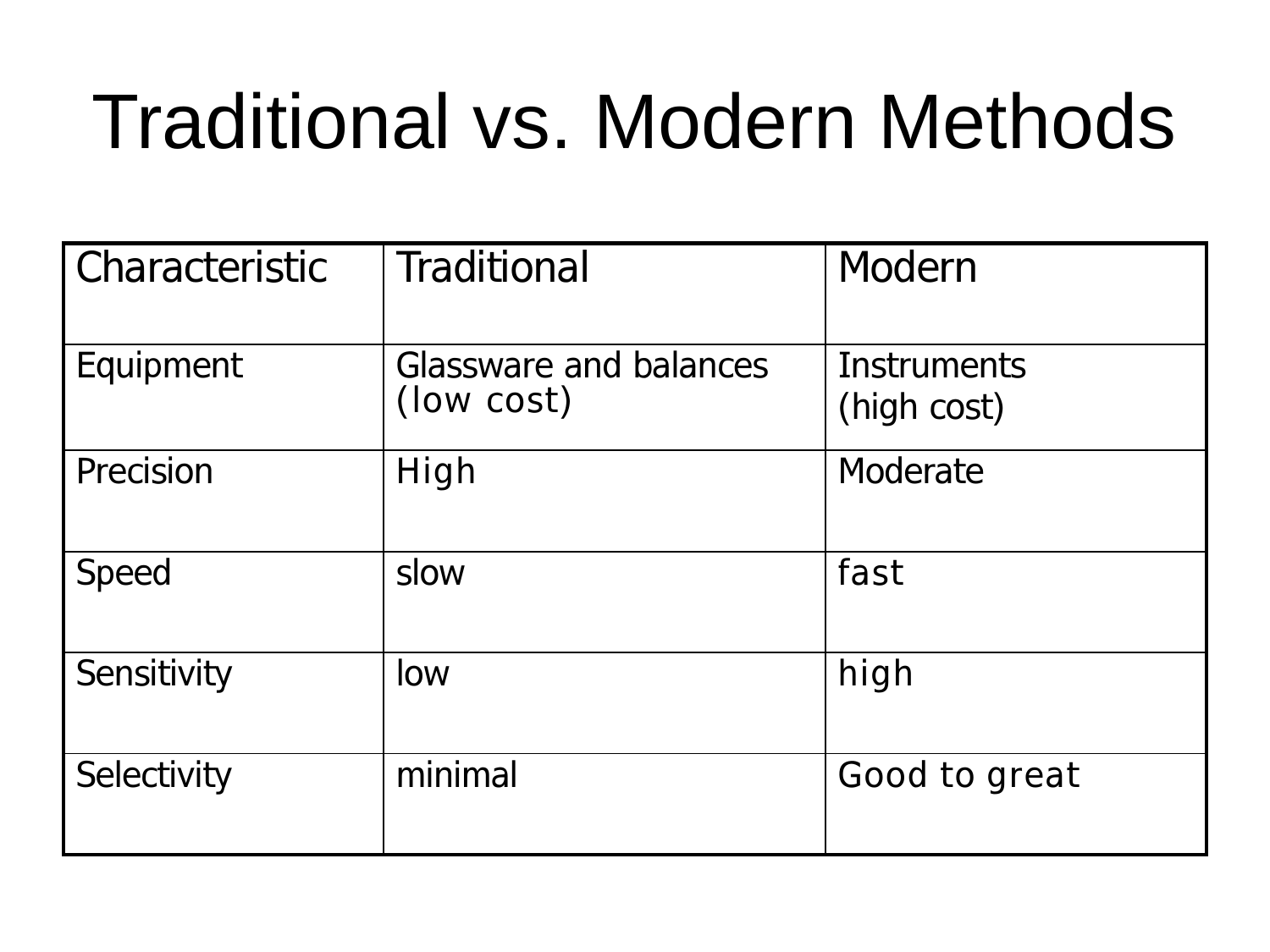

# Traditional vs. Modern Methods
| Characteristic | Traditional | Modern |
| --- | --- | --- |
| Equipment | Glassware and balances (low cost) | Instruments (high cost) |
| Precision | High | Moderate |
| Speed | slow | fast |
| Sensitivity | low | high |
| Selectivity | minimal | Good to great |